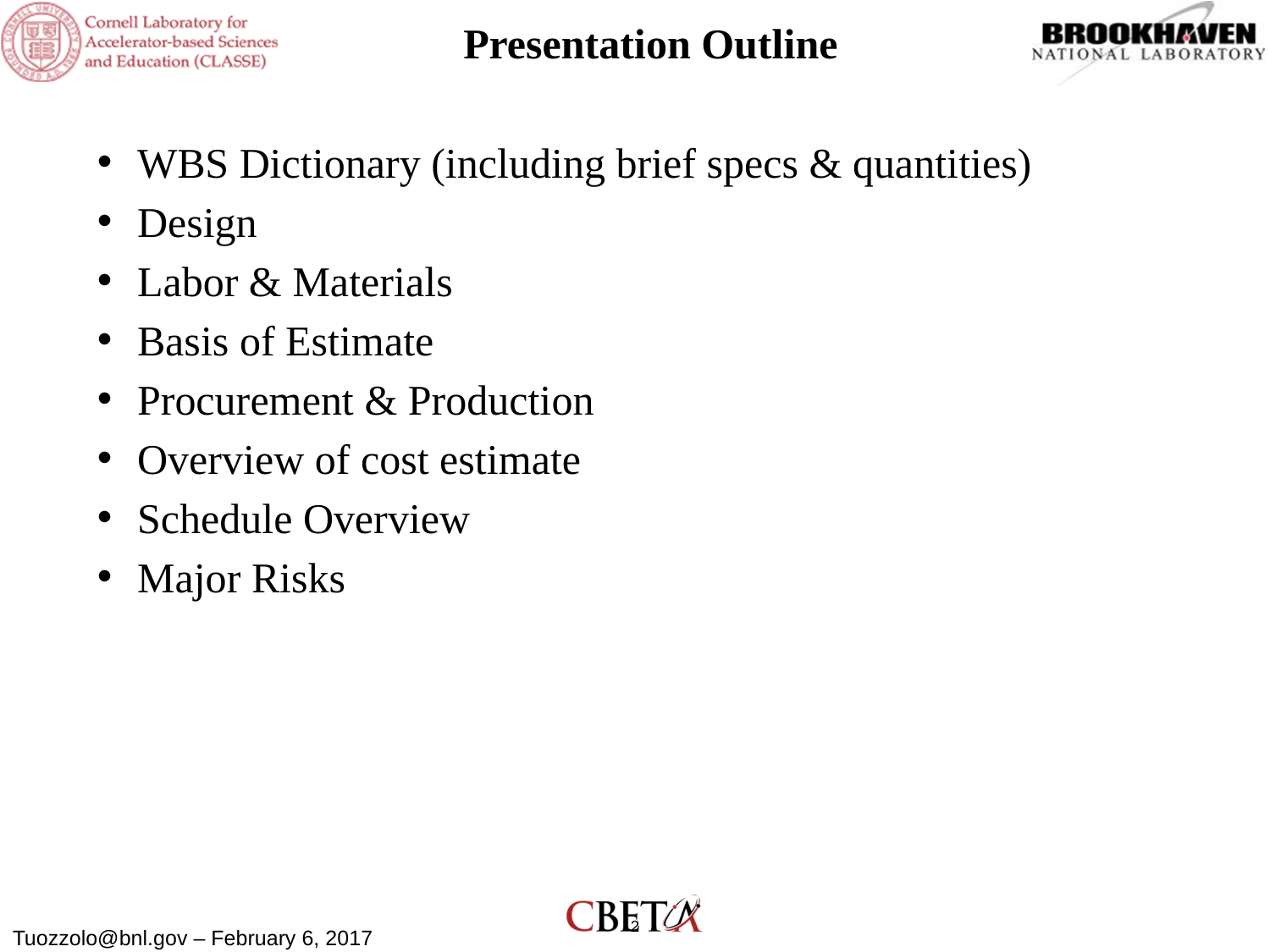

# Presentation Outline
WBS Dictionary (including brief specs & quantities)
Design
Labor & Materials
Basis of Estimate
Procurement & Production
Overview of cost estimate
Schedule Overview
Major Risks
2